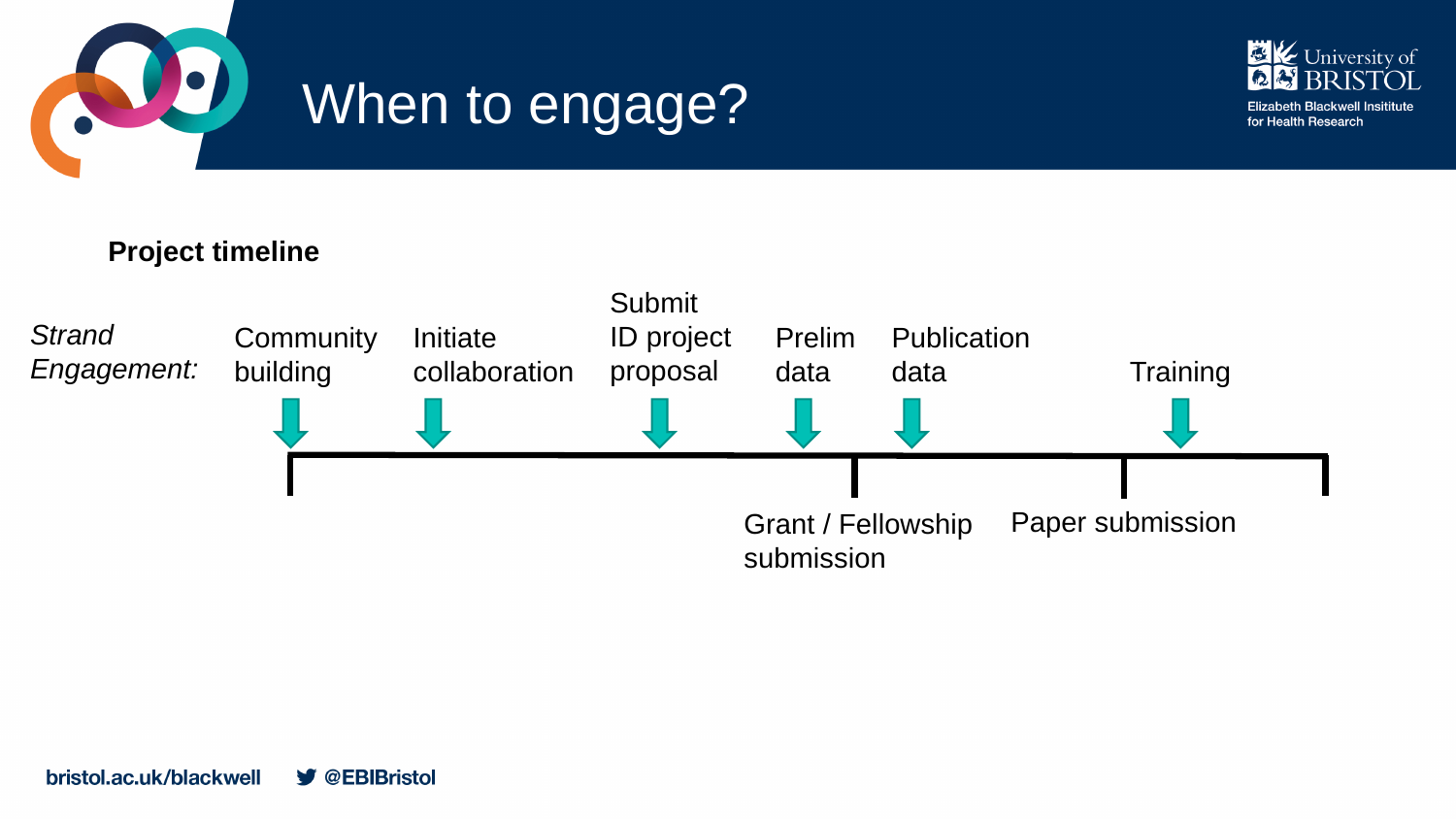

# When to engage?
Project timeline
Submit
ID project
proposal
Strand
Engagement:
Community
building
Initiate
collaboration
Prelim
data
Publication
data
Training

Paper submission
Grant / Fellowship
submission